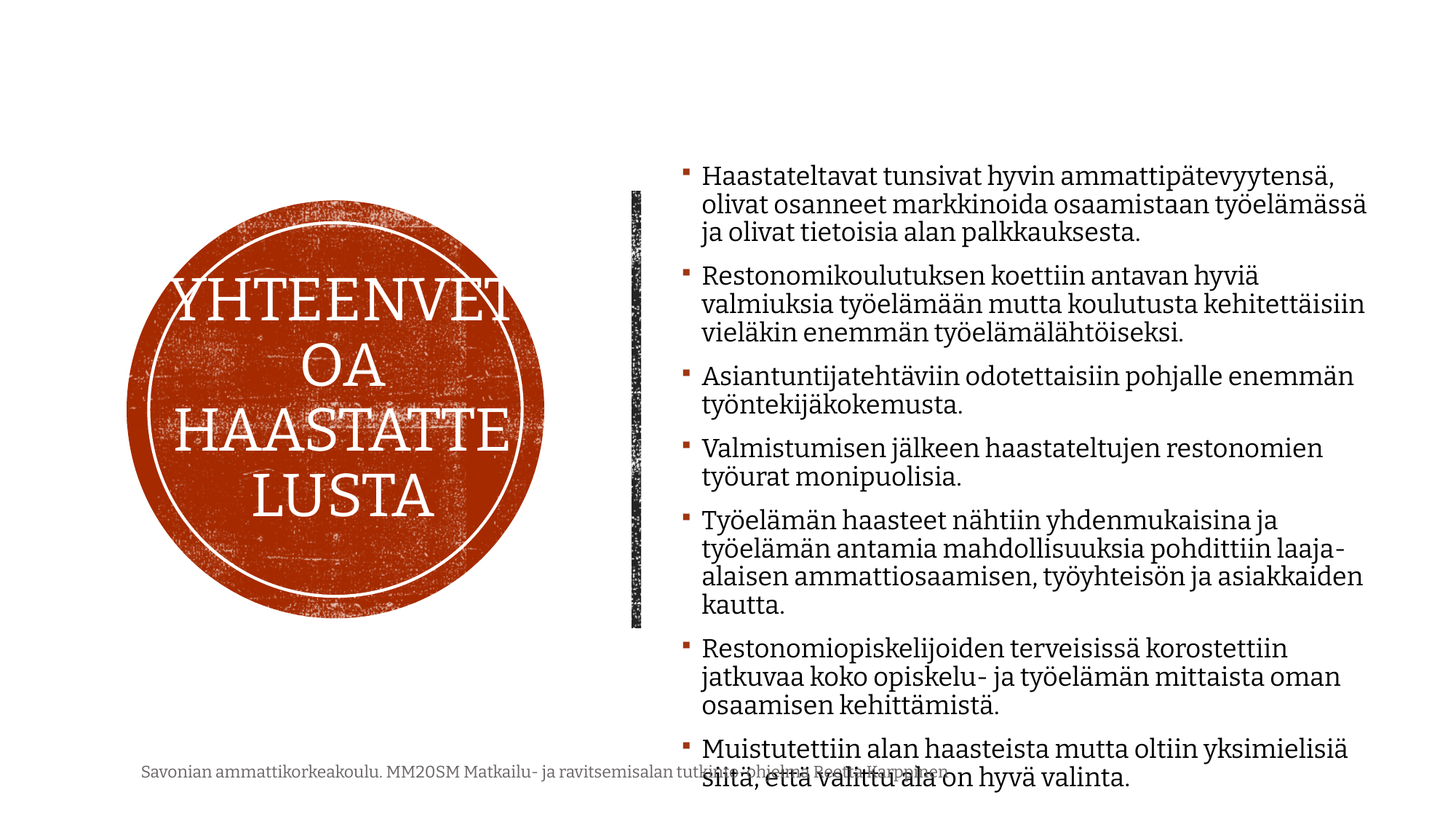

Haastateltavat tunsivat hyvin ammattipätevyytensä, olivat osanneet markkinoida osaamistaan työelämässä ja olivat tietoisia alan palkkauksesta.
Restonomikoulutuksen koettiin antavan hyviä valmiuksia työelämään mutta koulutusta kehitettäisiin vieläkin enemmän työelämälähtöiseksi.
Asiantuntijatehtäviin odotettaisiin pohjalle enemmän työntekijäkokemusta.
Valmistumisen jälkeen haastateltujen restonomien työurat monipuolisia.
Työelämän haasteet nähtiin yhdenmukaisina ja työelämän antamia mahdollisuuksia pohdittiin laaja-alaisen ammattiosaamisen, työyhteisön ja asiakkaiden kautta.
Restonomiopiskelijoiden terveisissä korostettiin jatkuvaa koko opiskelu- ja työelämän mittaista oman osaamisen kehittämistä.
Muistutettiin alan haasteista mutta oltiin yksimielisiä siitä, että valittu ala on hyvä valinta.

# Yhteenvetoa haastattelusta

Savonian ammattikorkeakoulu. MM20SM Matkailu- ja ravitsemisalan tutkinto-ohjelma Reetta Karppinen